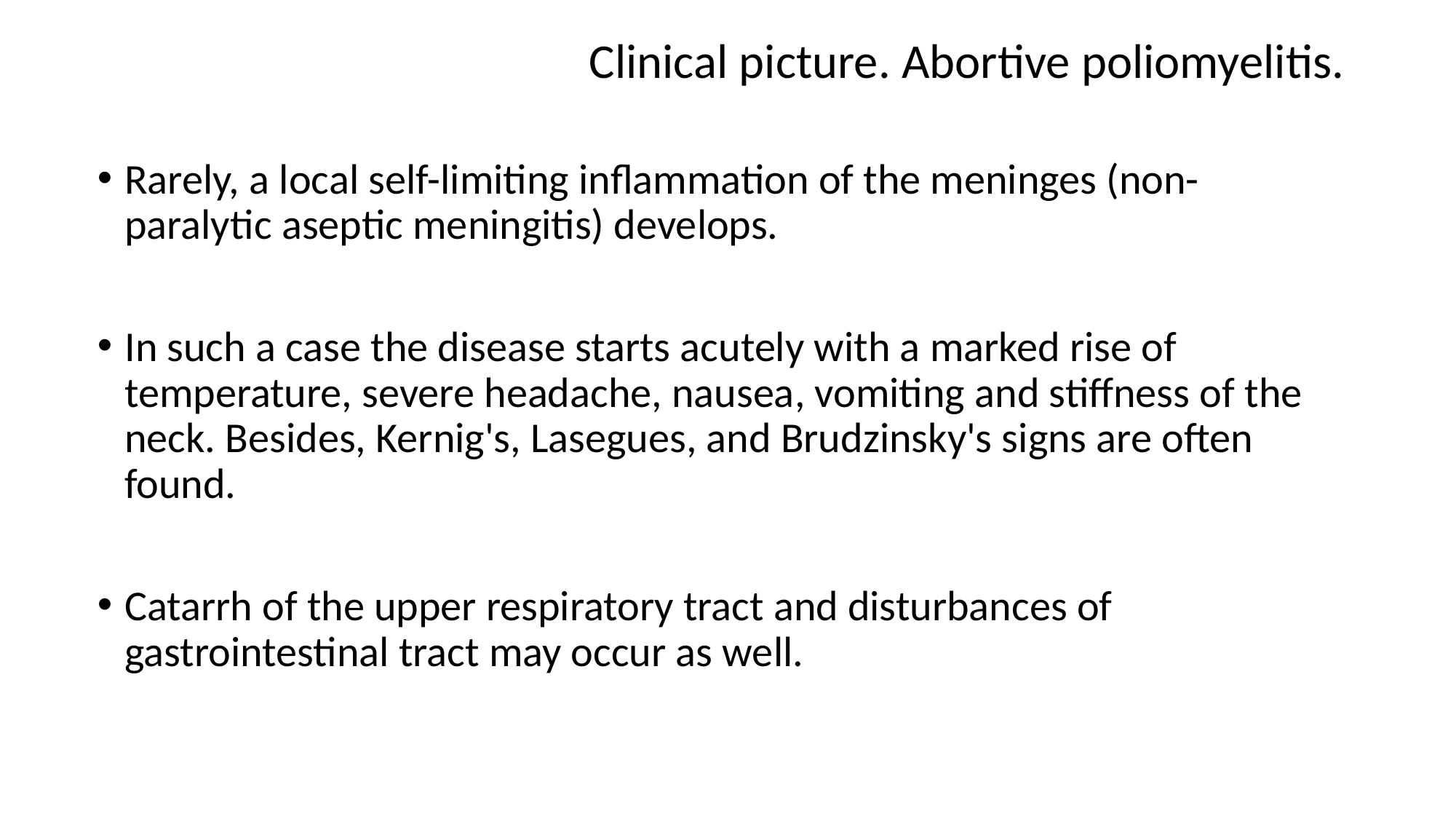

Clinical picture. Abortive poliomyelitis.
Rarely, a local self-limiting inflammation of the meninges (non-paralytic aseptic meningitis) develops.

In such a case the disease starts acutely with a marked rise of temperature, severe headache, nausea, vomiting and stiffness of the neck. Besides, Kernig's, Lasegues, and Brudzinsky's signs are often found.

Catarrh of the upper respiratory tract and disturbances of gastrointestinal tract may occur as well.